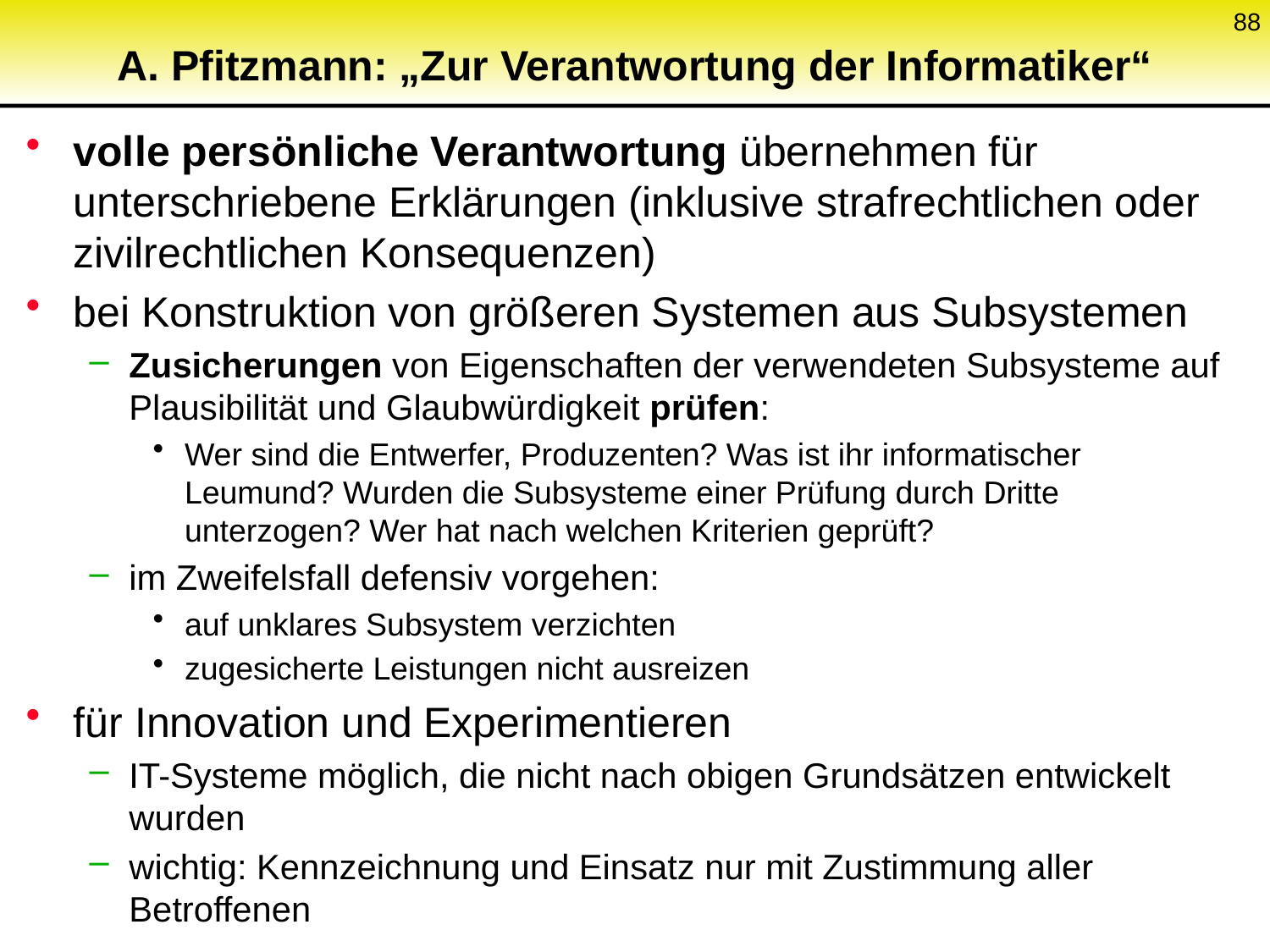

88
# A. Pfitzmann: „Zur Verantwortung der Informatiker“
volle persönliche Verantwortung übernehmen für unterschriebene Erklärungen (inklusive strafrechtlichen oder zivilrechtlichen Konsequenzen)
bei Konstruktion von größeren Systemen aus Subsystemen
Zusicherungen von Eigenschaften der verwendeten Subsysteme auf Plausibilität und Glaubwürdigkeit prüfen:
Wer sind die Entwerfer, Produzenten? Was ist ihr informatischer Leumund? Wurden die Subsysteme einer Prüfung durch Dritte unterzogen? Wer hat nach welchen Kriterien geprüft?
im Zweifelsfall defensiv vorgehen:
auf unklares Subsystem verzichten
zugesicherte Leistungen nicht ausreizen
für Innovation und Experimentieren
IT-Systeme möglich, die nicht nach obigen Grundsätzen entwickelt wurden
wichtig: Kennzeichnung und Einsatz nur mit Zustimmung aller Betroffenen